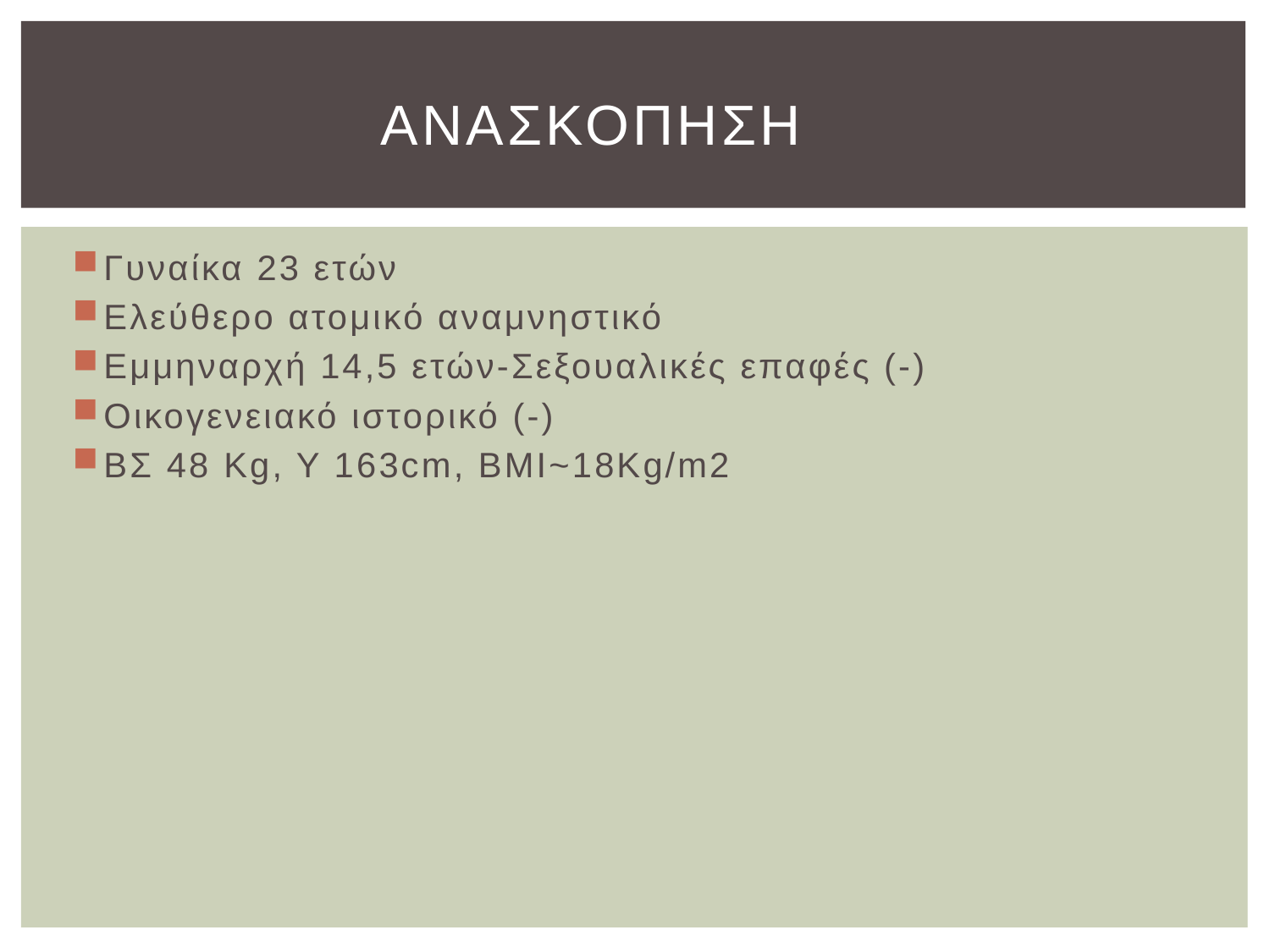

# ΑΝΑΣΚΟΠΗΣΗ
Γυναίκα 23 ετών
Ελεύθερο ατομικό αναμνηστικό
Εμμηναρχή 14,5 ετών-Σεξουαλικές επαφές (-)
Οικογενειακό ιστορικό (-)
ΒΣ 48 Kg, Y 163cm, BMI~18Kg/m2